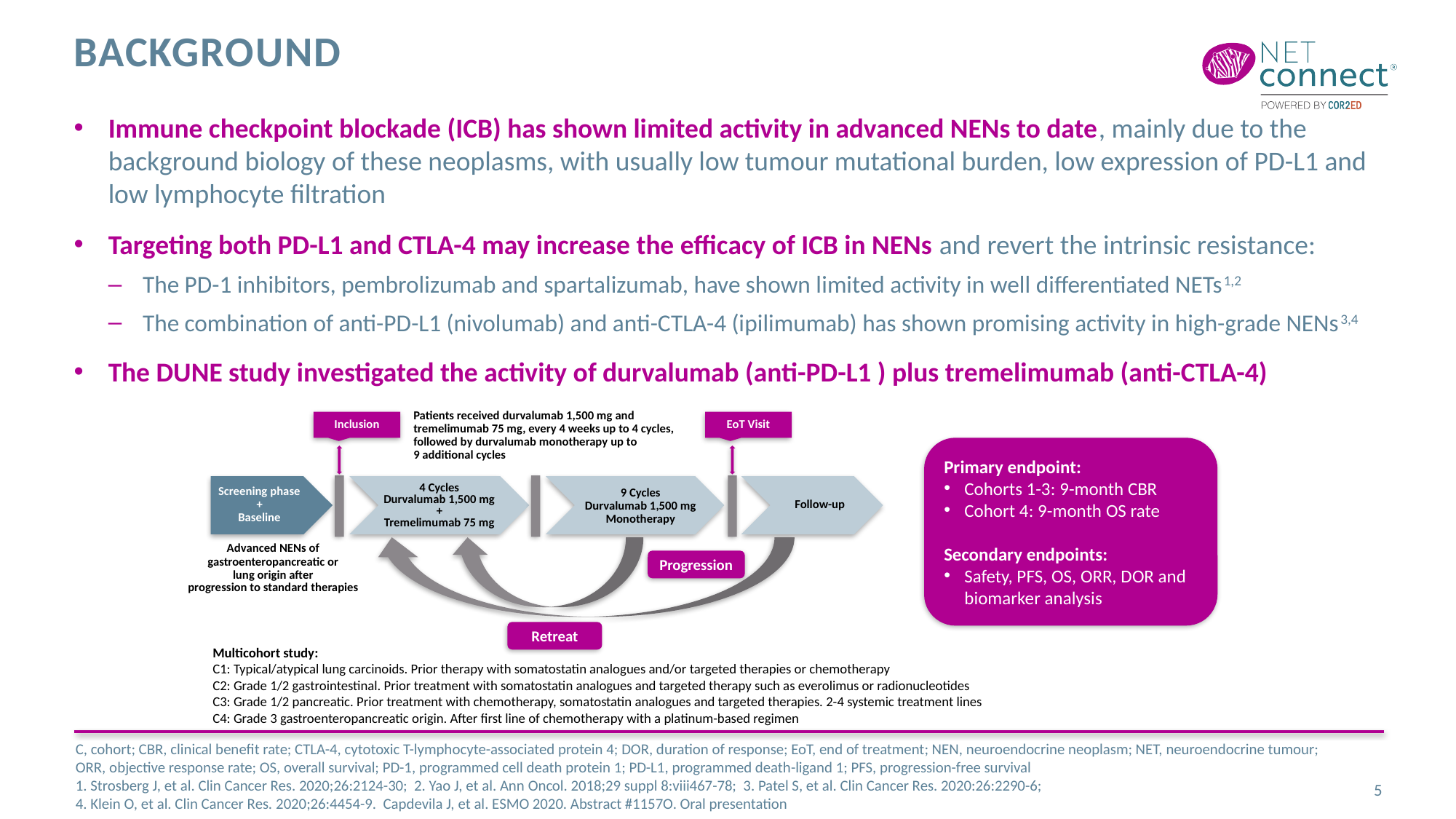

# background
Immune checkpoint blockade (ICB) has shown limited activity in advanced NENs to date, mainly due to the background biology of these neoplasms, with usually low tumour mutational burden, low expression of PD-L1 and low lymphocyte filtration
Targeting both PD-L1 and CTLA-4 may increase the efficacy of ICB in NENs and revert the intrinsic resistance:
The PD-1 inhibitors, pembrolizumab and spartalizumab, have shown limited activity in well differentiated NETs1,2
The combination of anti-PD-L1 (nivolumab) and anti-CTLA-4 (ipilimumab) has shown promising activity in high-grade NENs3,4
The DUNE study investigated the activity of durvalumab (anti-PD-L1 ) plus tremelimumab (anti-CTLA-4)
Patients received durvalumab 1,500 mg and tremelimumab 75 mg, every 4 weeks up to 4 cycles, followed by durvalumab monotherapy up to 9 additional cycles

Inclusion
EoT Visit
Primary endpoint:
Cohorts 1-3: 9-month CBR
Cohort 4: 9-month OS rate

Secondary endpoints:
Safety, PFS, OS, ORR, DOR and biomarker analysis

4 Cycles
Durvalumab 1,500 mg
+
Tremelimumab 75 mg
Screening phase
+
Baseline
9 Cycles
Durvalumab 1,500 mg
Monotherapy
Follow-up

Advanced NENs of
gastroenteropancreatic or
lung origin after
progression to standard therapies
Progression
Retreat
Multicohort study:
C1: Typical/atypical lung carcinoids. Prior therapy with somatostatin analogues and/or targeted therapies or chemotherapy
C2: Grade 1/2 gastrointestinal. Prior treatment with somatostatin analogues and targeted therapy such as everolimus or radionucleotides
C3: Grade 1/2 pancreatic. Prior treatment with chemotherapy, somatostatin analogues and targeted therapies. 2-4 systemic treatment lines
C4: Grade 3 gastroenteropancreatic origin. After first line of chemotherapy with a platinum-based regimen

C, cohort; CBR, clinical benefit rate; CTLA-4, cytotoxic T-lymphocyte-associated protein 4; DOR, duration of response; EoT, end of treatment; NEN, neuroendocrine neoplasm; NET, neuroendocrine tumour; ORR, objective response rate; OS, overall survival; PD-1, programmed cell death protein 1; PD-L1, programmed death-ligand 1; PFS, progression-free survival
1. Strosberg J, et al. Clin Cancer Res. 2020;26:2124-30;  2. Yao J, et al. Ann Oncol. 2018;29 suppl 8:viii467-78;  3. Patel S, et al. Clin Cancer Res. 2020:26:2290-6;
4. Klein O, et al. Clin Cancer Res. 2020;26:4454-9.  Capdevila J, et al. ESMO 2020. Abstract #1157O. Oral presentation
5